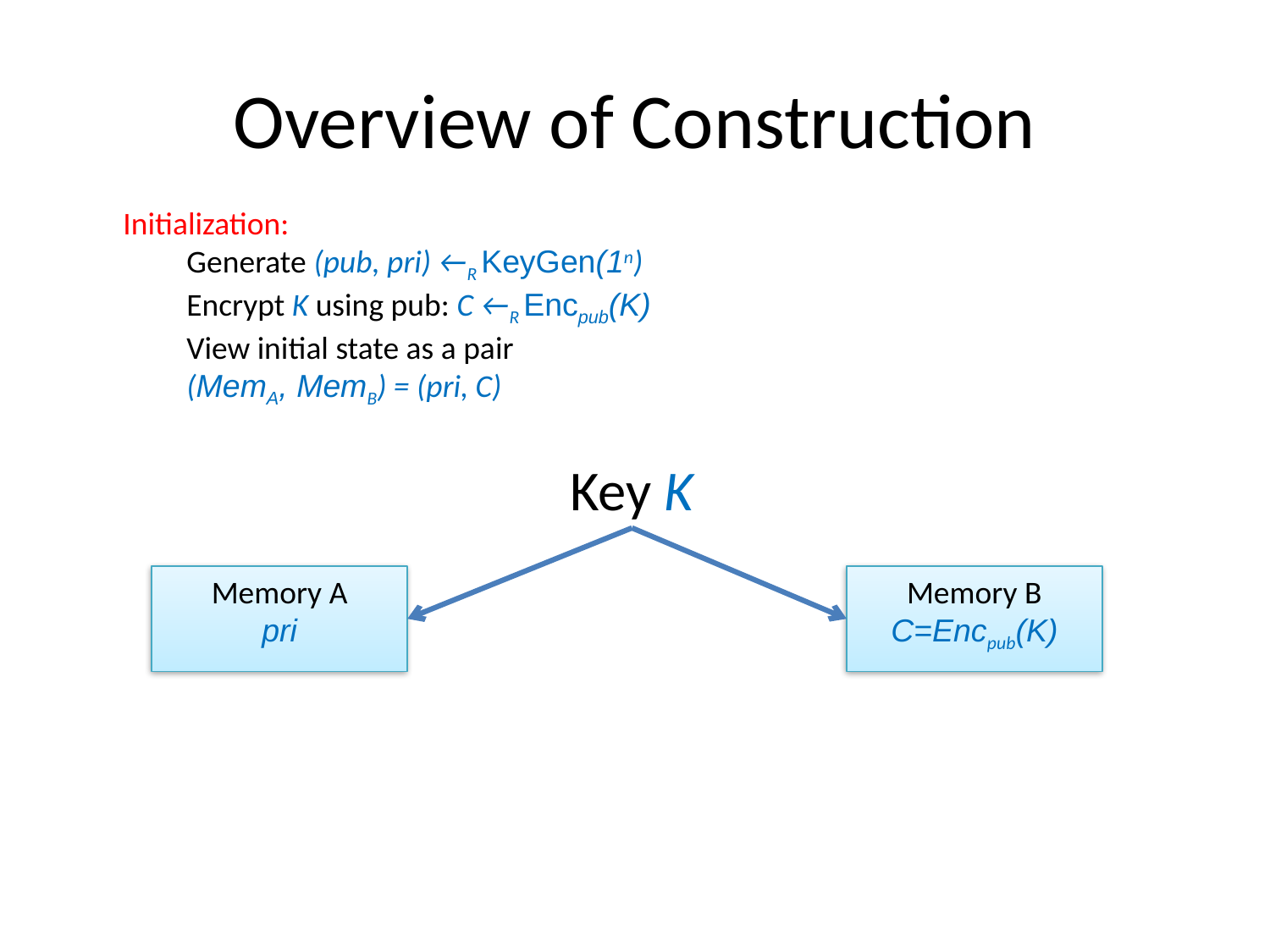

# Overview of Construction
Initialization:
Generate (pub, pri) ←R KeyGen(1n)
Encrypt K using pub: C ←R Encpub(K)
View initial state as a pair
(MemA, MemB) = (pri, C)
Key K
Memory A
pri
Memory B
C=Encpub(K)